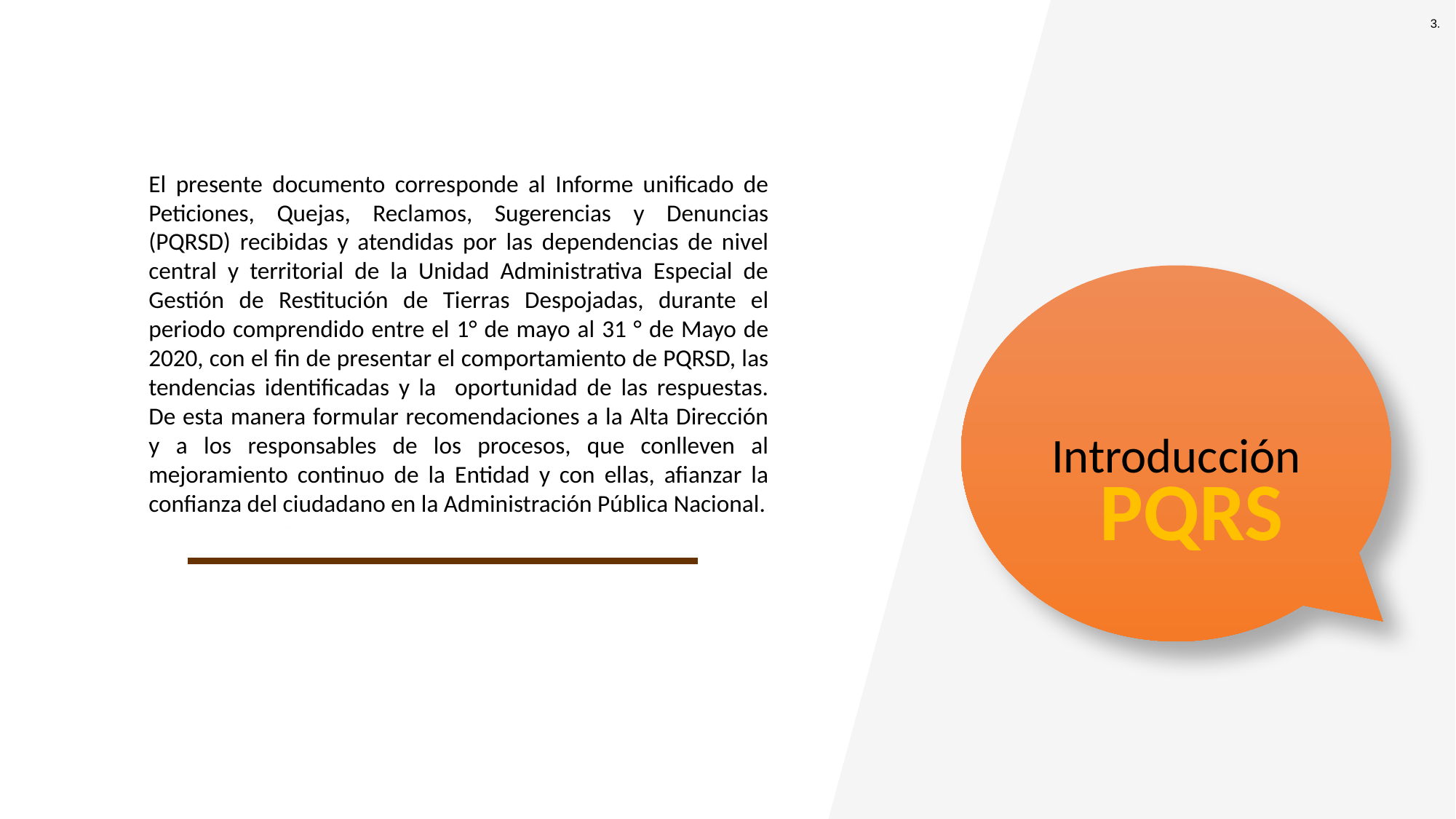

3.
El presente documento corresponde al Informe unificado de Peticiones, Quejas, Reclamos, Sugerencias y Denuncias (PQRSD) recibidas y atendidas por las dependencias de nivel central y territorial de la Unidad Administrativa Especial de Gestión de Restitución de Tierras Despojadas, durante el periodo comprendido entre el 1° de mayo al 31 ° de Mayo de 2020, con el fin de presentar el comportamiento de PQRSD, las tendencias identificadas y la  oportunidad de las respuestas. De esta manera formular recomendaciones a la Alta Dirección y a los responsables de los procesos, que conlleven al mejoramiento continuo de la Entidad y con ellas, afianzar la confianza del ciudadano en la Administración Pública Nacional.

Introducción
PQRS